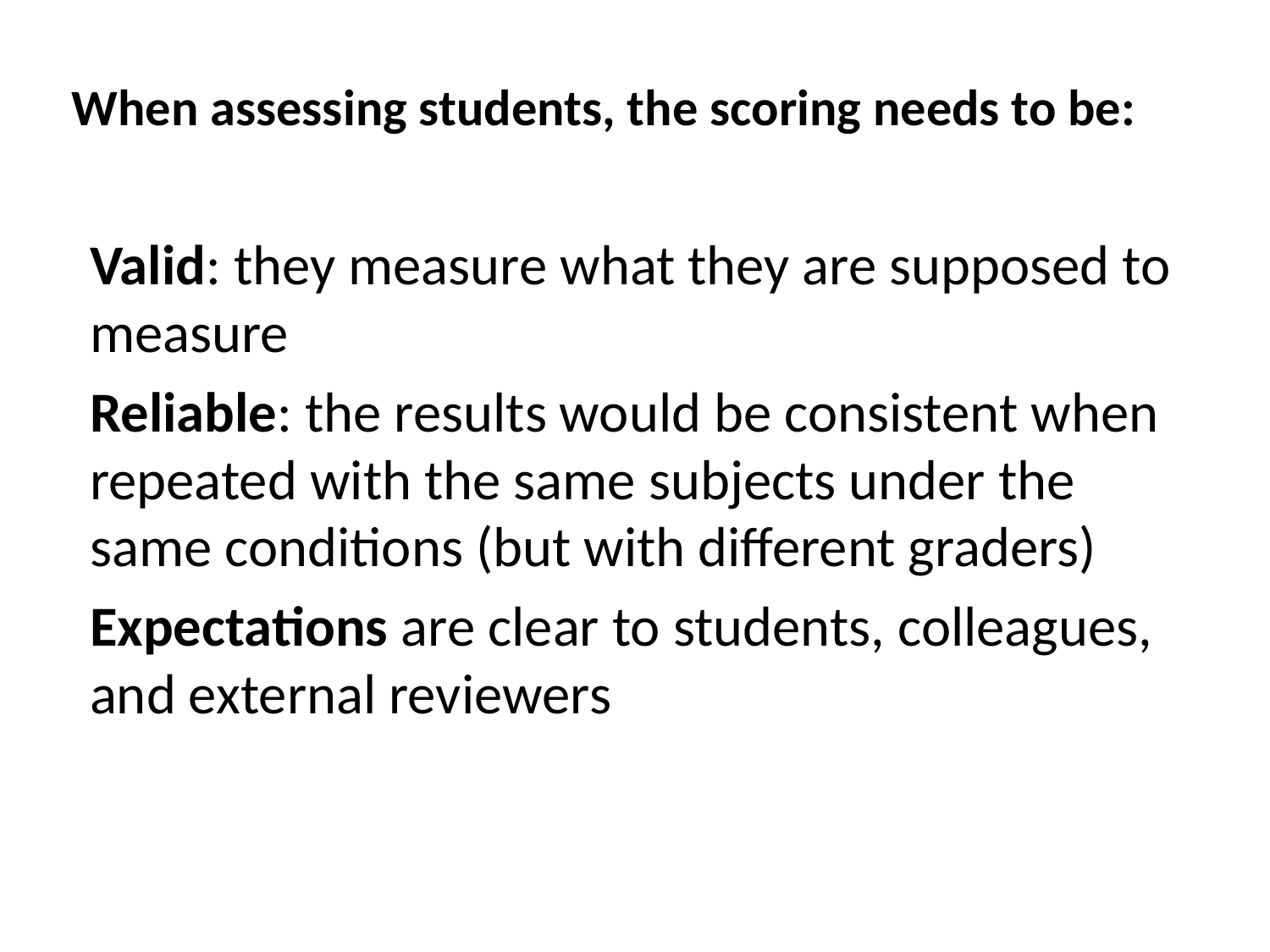

# When assessing students, the scoring needs to be:
Valid: they measure what they are supposed to measure
Reliable: the results would be consistent when repeated with the same subjects under the same conditions (but with different graders)
Expectations are clear to students, colleagues, and external reviewers